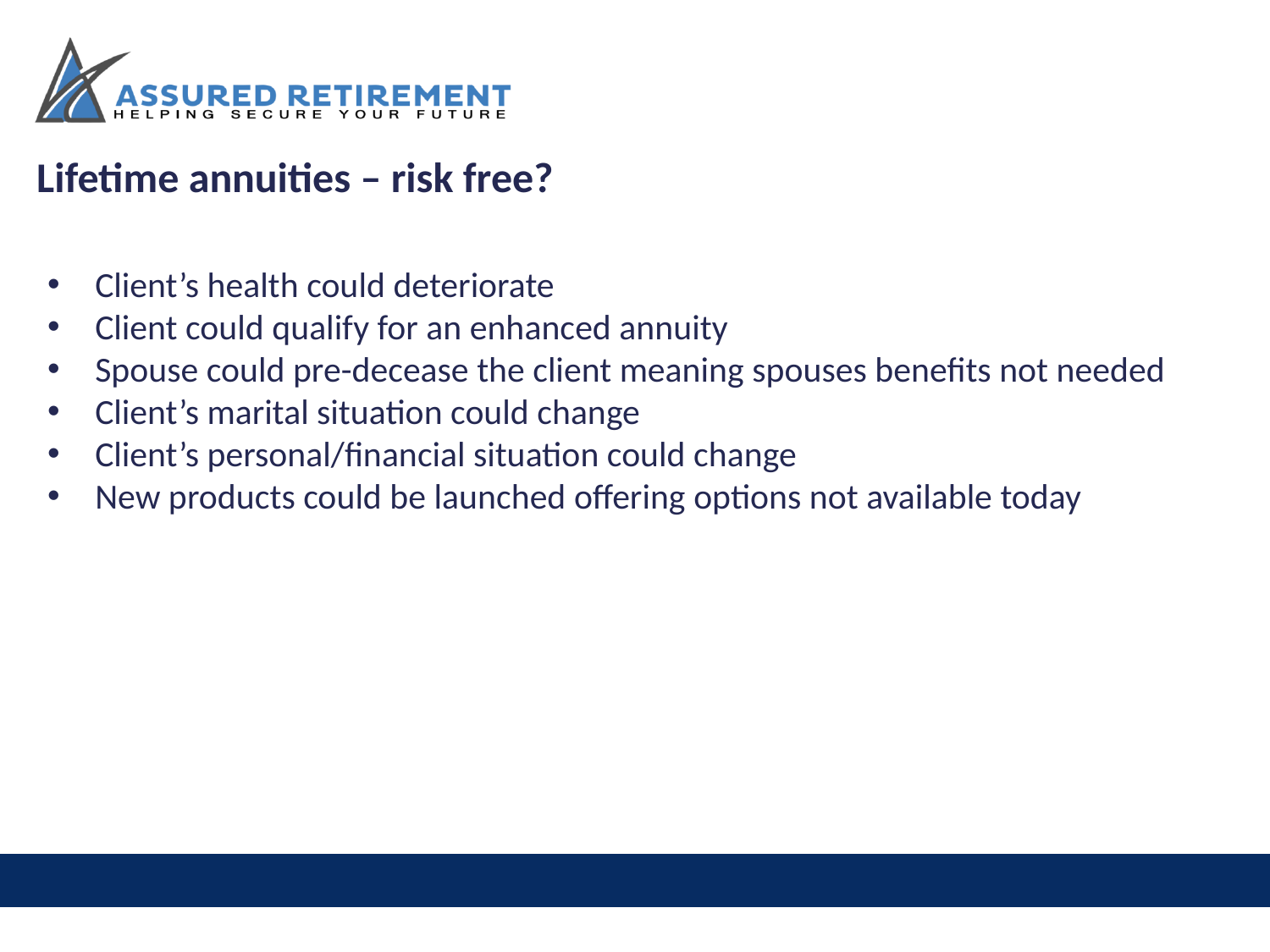

Lifetime annuities – risk free?
Client’s health could deteriorate
Client could qualify for an enhanced annuity
Spouse could pre-decease the client meaning spouses benefits not needed
Client’s marital situation could change
Client’s personal/financial situation could change
New products could be launched offering options not available today